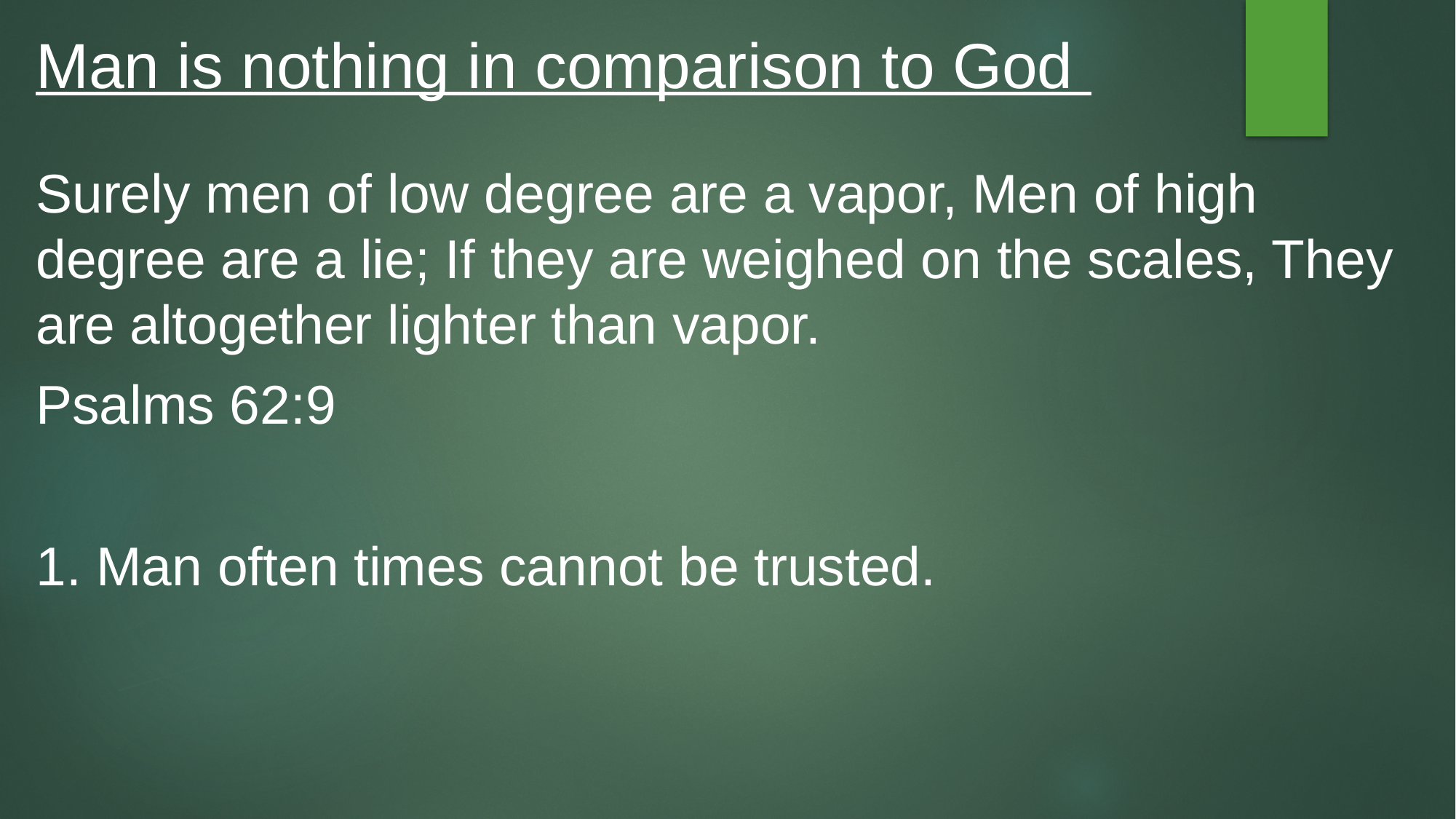

# Man is nothing in comparison to God
Surely men of low degree are a vapor, Men of high degree are a lie; If they are weighed on the scales, They are altogether lighter than vapor.
Psalms 62:9

1. Man often times cannot be trusted.